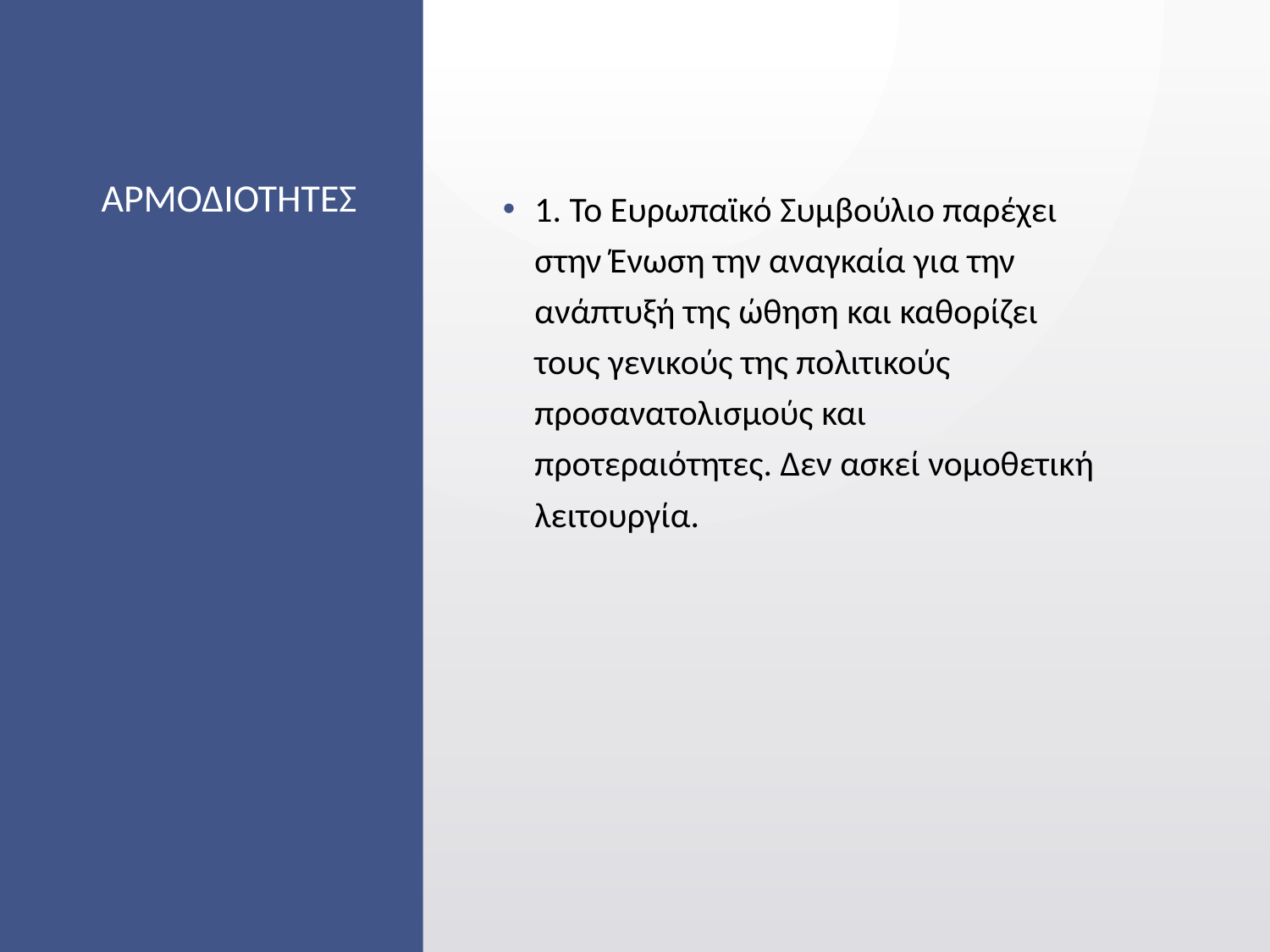

# ΑΡΜΟΔΙΟΤΗΤΕΣ
1. Το Ευρωπαϊκό Συμβούλιο παρέχει στην Ένωση την αναγκαία για την ανάπτυξή της ώθηση και καθορίζει τους γενικούς της πολιτικούς προσανατολισμούς και προτεραιότητες. Δεν ασκεί νομοθετική λειτουργία.